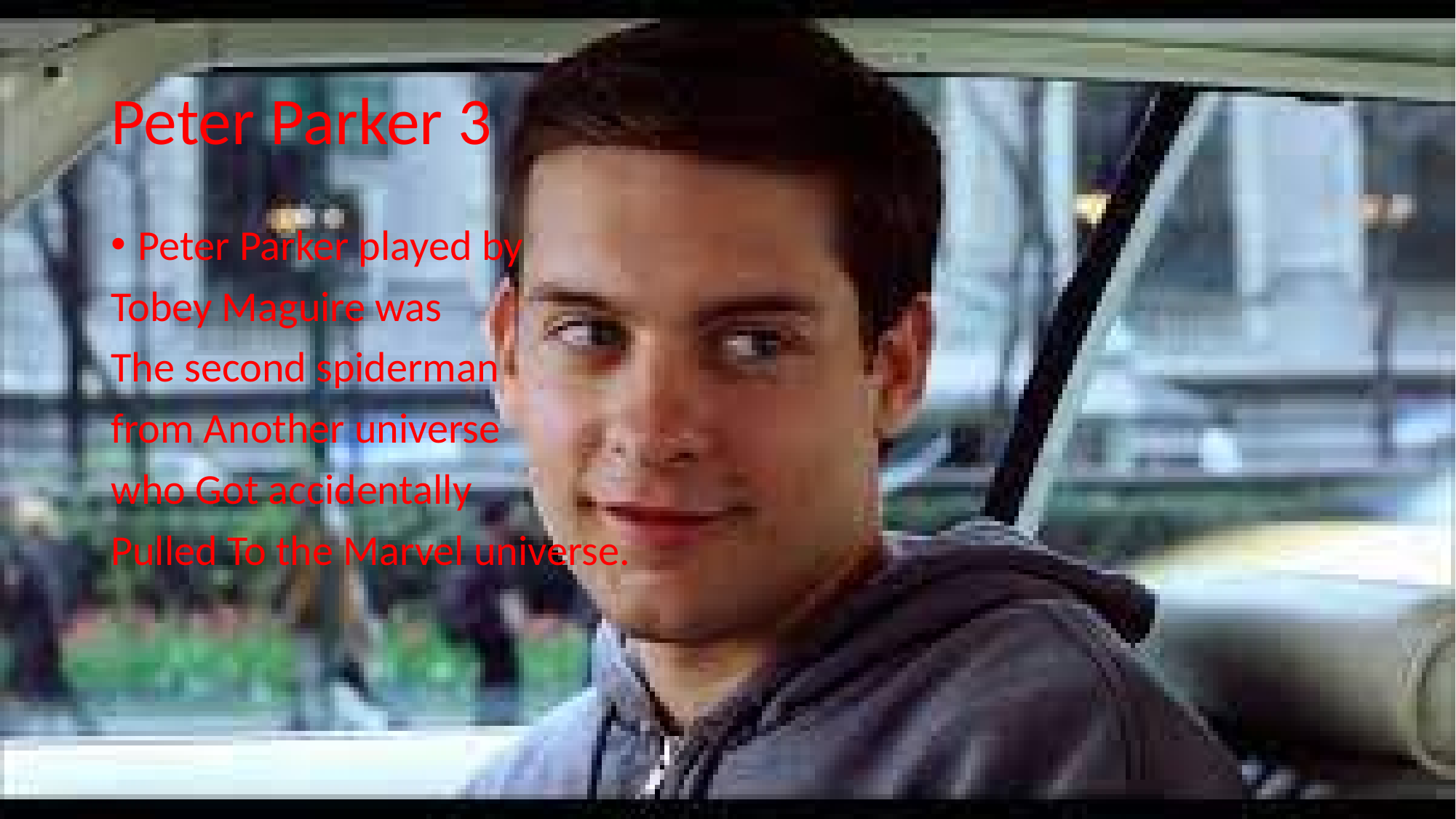

# Peter Parker 3
Peter Parker played by
Tobey Maguire was
The second spiderman
from Another universe
who Got accidentally
Pulled To the Marvel universe.